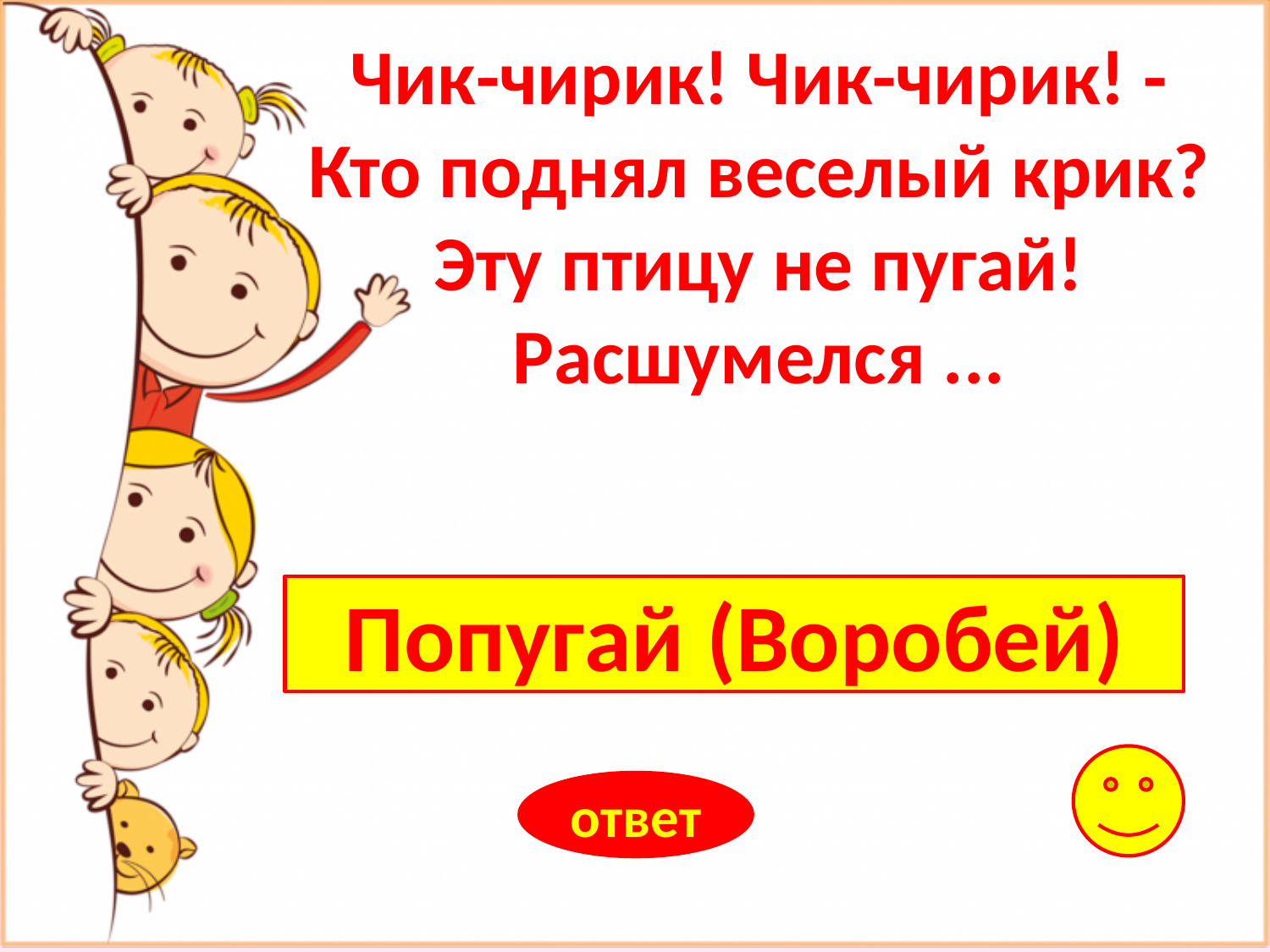

Чик-чирик! Чик-чирик! -
Кто поднял веселый крик?
Эту птицу не пугай!
Расшумелся ...
Попугай (Воробей)

ответ